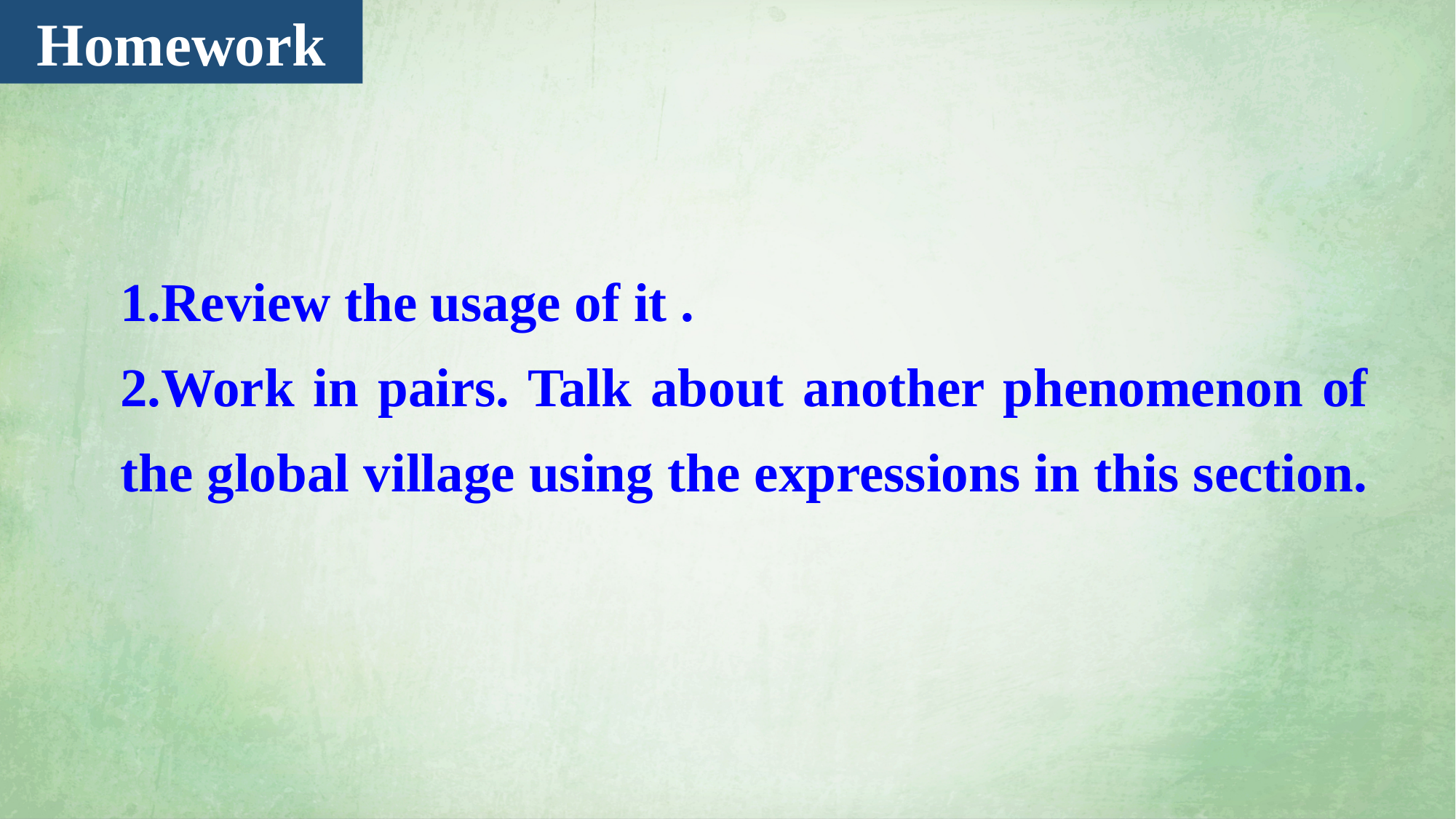

Homework
1.Review the usage of it .
2.Work in pairs. Talk about another phenomenon of the global village using the expressions in this section.